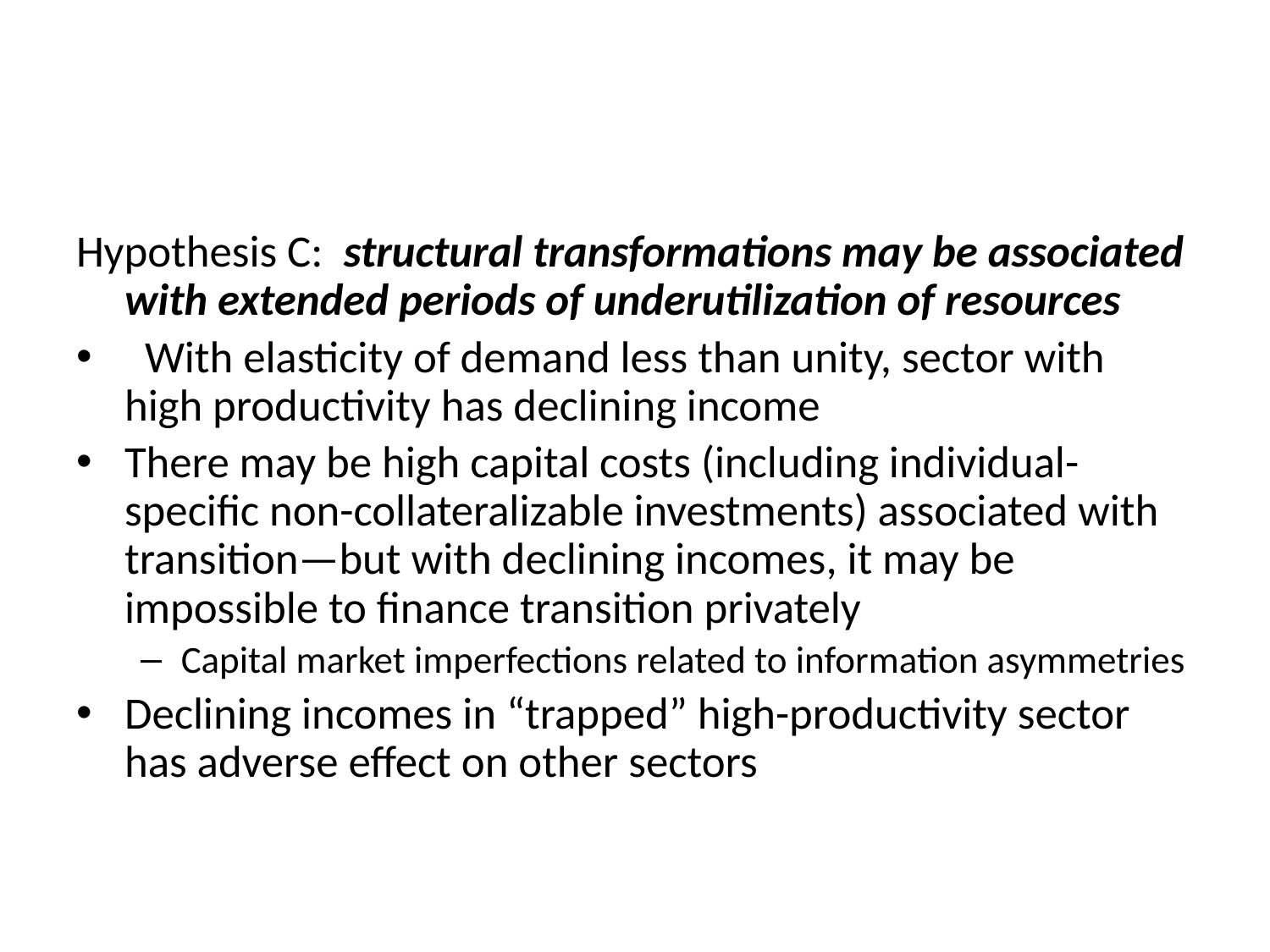

#
Hypothesis C:  structural transformations may be associated with extended periods of underutilization of resources
  With elasticity of demand less than unity, sector with high productivity has declining income
There may be high capital costs (including individual-specific non-collateralizable investments) associated with transition—but with declining incomes, it may be impossible to finance transition privately
Capital market imperfections related to information asymmetries
Declining incomes in “trapped” high-productivity sector has adverse effect on other sectors